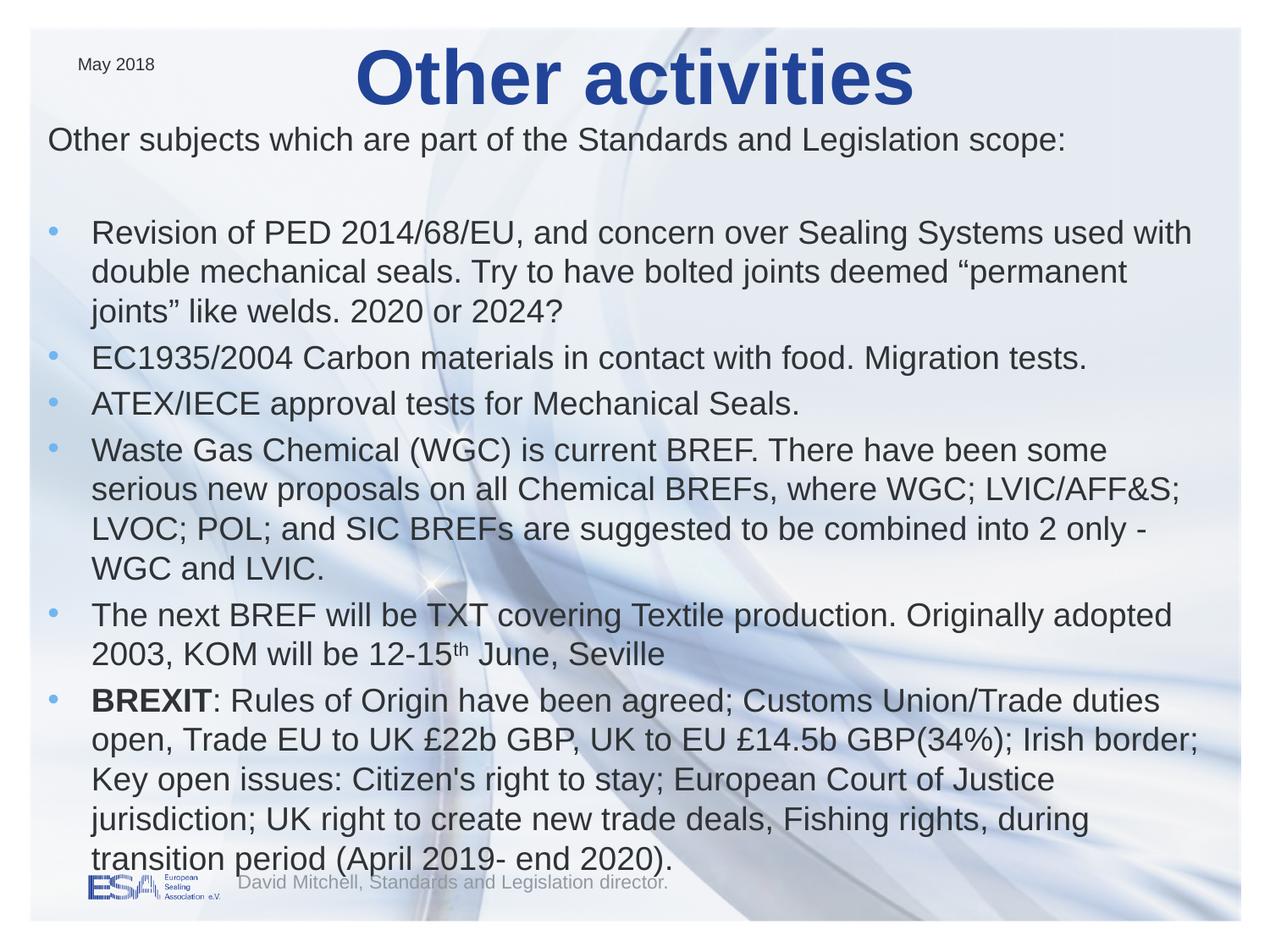

# Other activities
May 2018
Other subjects which are part of the Standards and Legislation scope:

Revision of PED 2014/68/EU, and concern over Sealing Systems used with double mechanical seals. Try to have bolted joints deemed “permanent joints” like welds. 2020 or 2024?
EC1935/2004 Carbon materials in contact with food. Migration tests.
ATEX/IECE approval tests for Mechanical Seals.
Waste Gas Chemical (WGC) is current BREF. There have been some serious new proposals on all Chemical BREFs, where WGC; LVIC/AFF&S; LVOC; POL; and SIC BREFs are suggested to be combined into 2 only - WGC and LVIC.
The next BREF will be TXT covering Textile production. Originally adopted 2003, KOM will be 12-15th June, Seville
BREXIT: Rules of Origin have been agreed; Customs Union/Trade duties open, Trade EU to UK £22b GBP, UK to EU £14.5b GBP(34%); Irish border; Key open issues: Citizen's right to stay; European Court of Justice jurisdiction; UK right to create new trade deals, Fishing rights, during transition period (April 2019- end 2020).
David Mitchell, Standards and Legislation director.